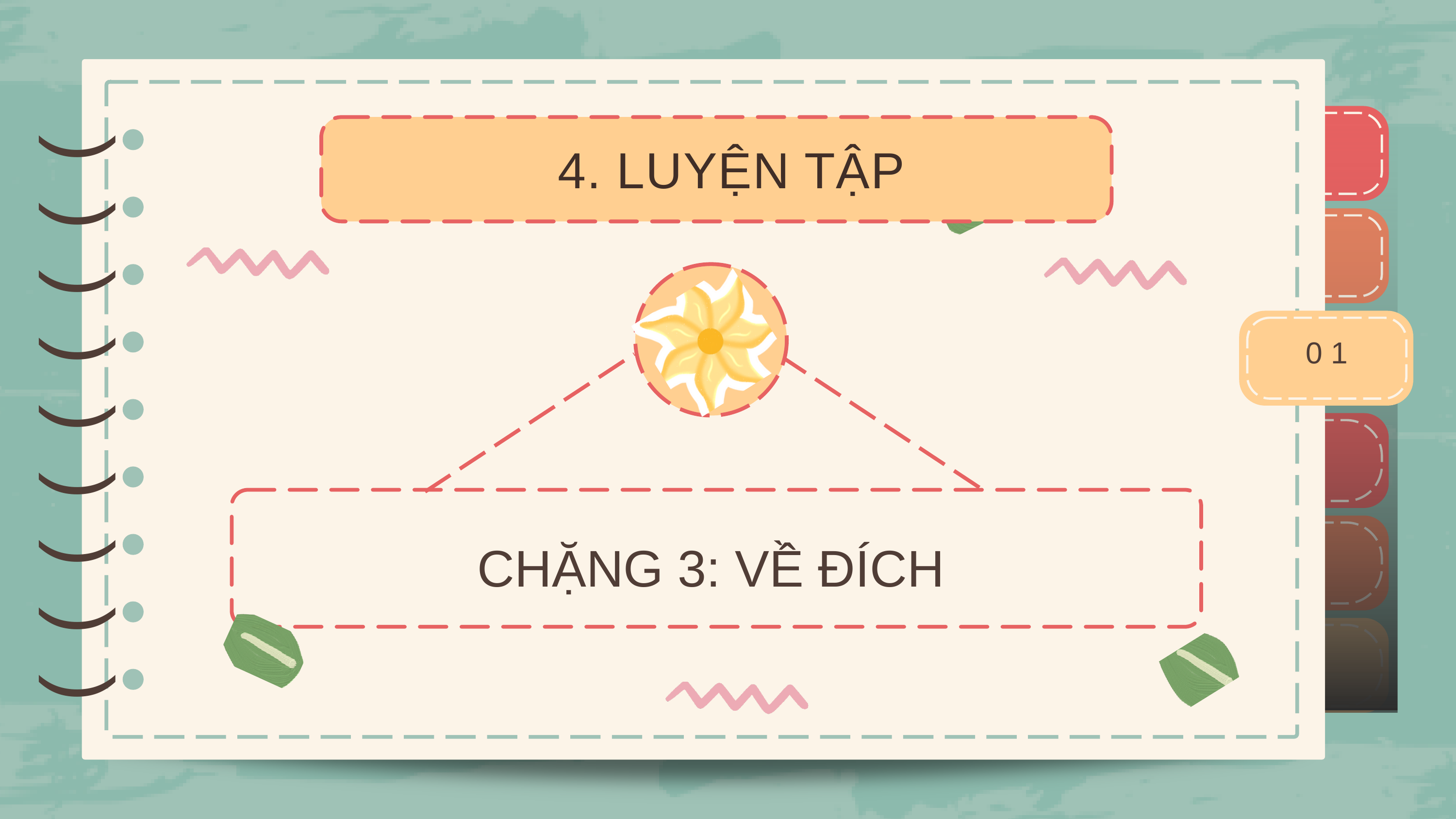

)
)
)
)
)
)
)
)
)

4. LUYỆN TẬP

)
)
)
)
)
)
)
)
)

0 1

CHẶNG 3: VỀ ĐÍCH